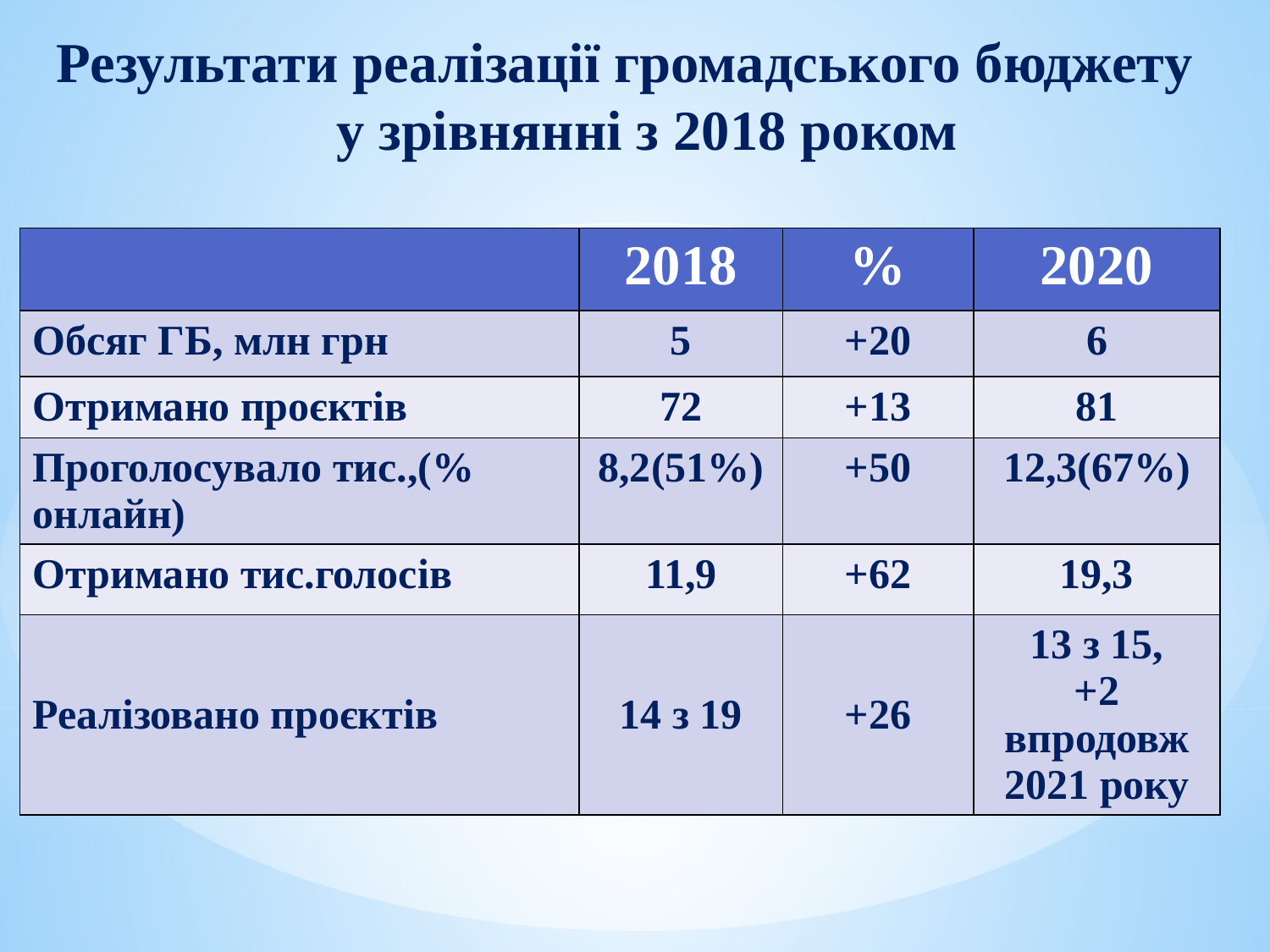

# Результати реалізації громадського бюджету у зрівнянні з 2018 роком
|  | 2018 | % | 2020 |
| --- | --- | --- | --- |
| Обсяг ГБ, млн грн | 5 | +20 | 6 |
| Отримано проєктів | 72 | +13 | 81 |
| Проголосувало тис.,(% онлайн) | 8,2(51%) | +50 | 12,3(67%) |
| Отримано тис.голосів | 11,9 | +62 | 19,3 |
| Реалізовано проєктів | 14 з 19 | +26 | 13 з 15, +2 впродовж 2021 року |